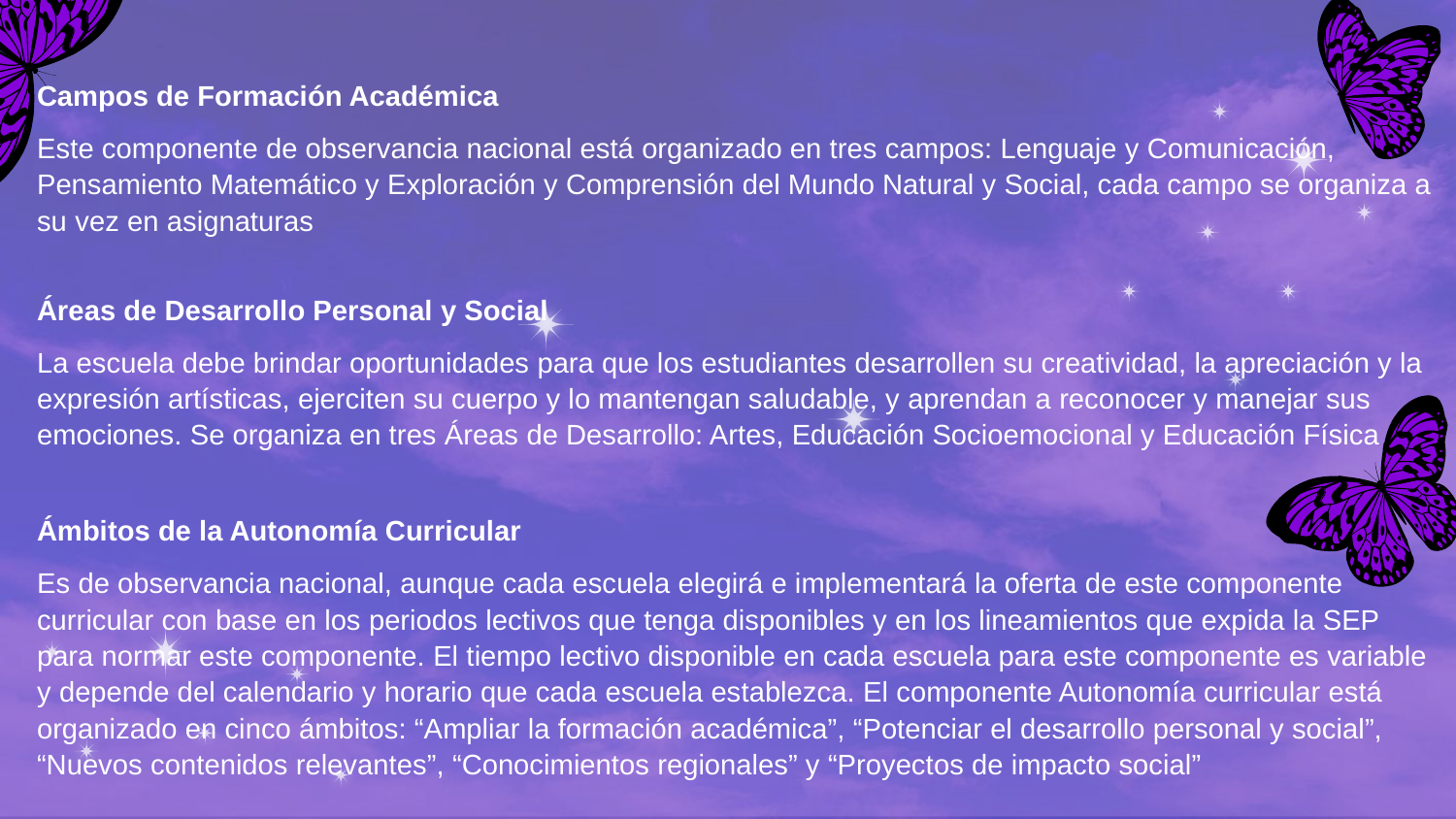

Campos de Formación Académica
Este componente de observancia nacional está organizado en tres campos: Lenguaje y Comunicación, Pensamiento Matemático y Exploración y Comprensión del Mundo Natural y Social, cada campo se organiza a su vez en asignaturas

Áreas de Desarrollo Personal y Social
La escuela debe brindar oportunidades para que los estudiantes desarrollen su creatividad, la apreciación y la expresión artísticas, ejerciten su cuerpo y lo mantengan saludable, y aprendan a reconocer y manejar sus emociones. Se organiza en tres Áreas de Desarrollo: Artes, Educación Socioemocional y Educación Física

Ámbitos de la Autonomía Curricular
Es de observancia nacional, aunque cada escuela elegirá e implementará la oferta de este componente curricular con base en los periodos lectivos que tenga disponibles y en los lineamientos que expida la SEP para normar este componente. El tiempo lectivo disponible en cada escuela para este componente es variable y depende del calendario y horario que cada escuela establezca. El componente Autonomía curricular está organizado en cinco ámbitos: “Ampliar la formación académica”, “Potenciar el desarrollo personal y social”, “Nuevos contenidos relevantes”, “Conocimientos regionales” y “Proyectos de impacto social”